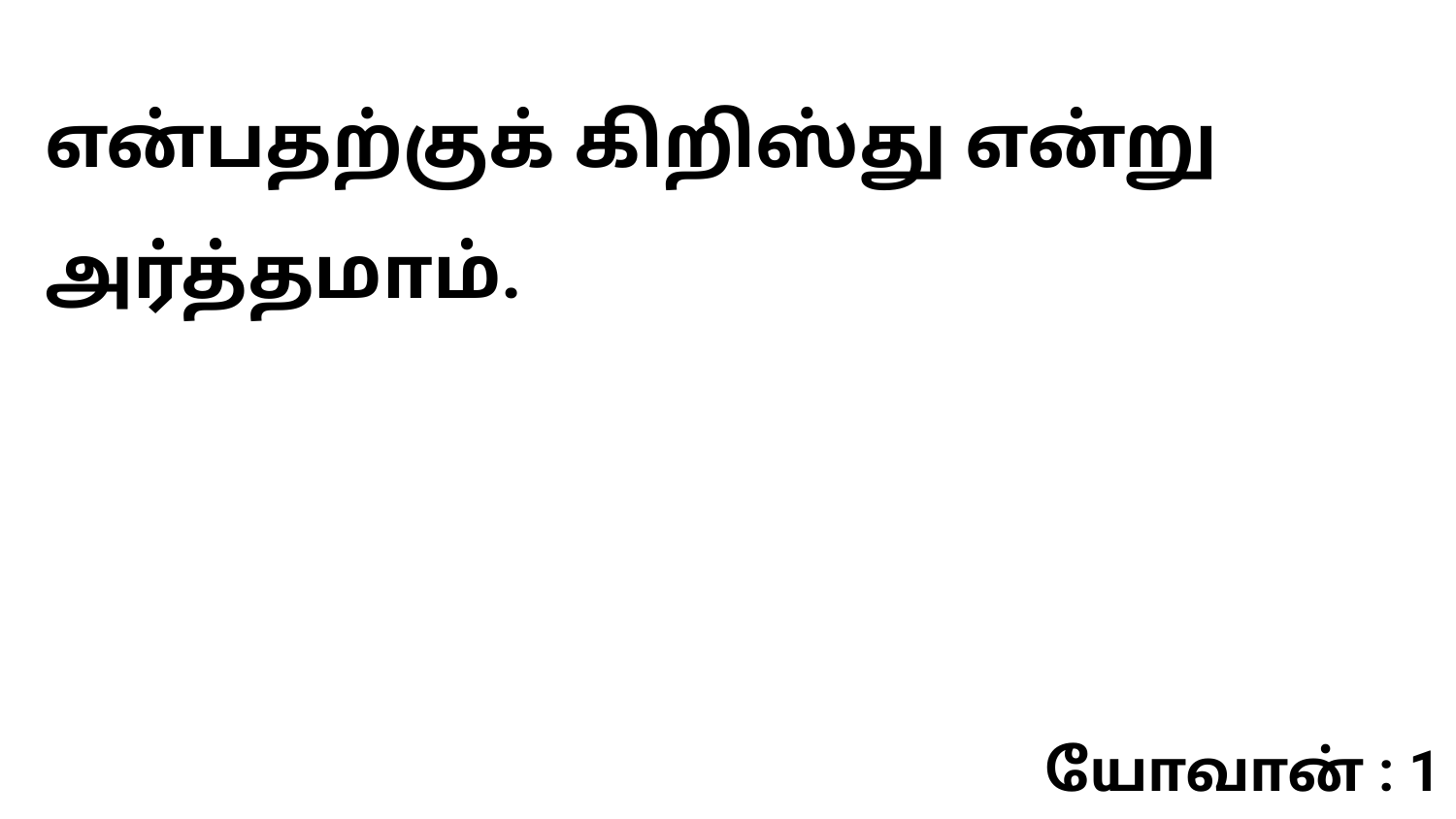

என்பதற்குக் கிறிஸ்து என்று அர்த்தமாம்.
யோவான் : 1